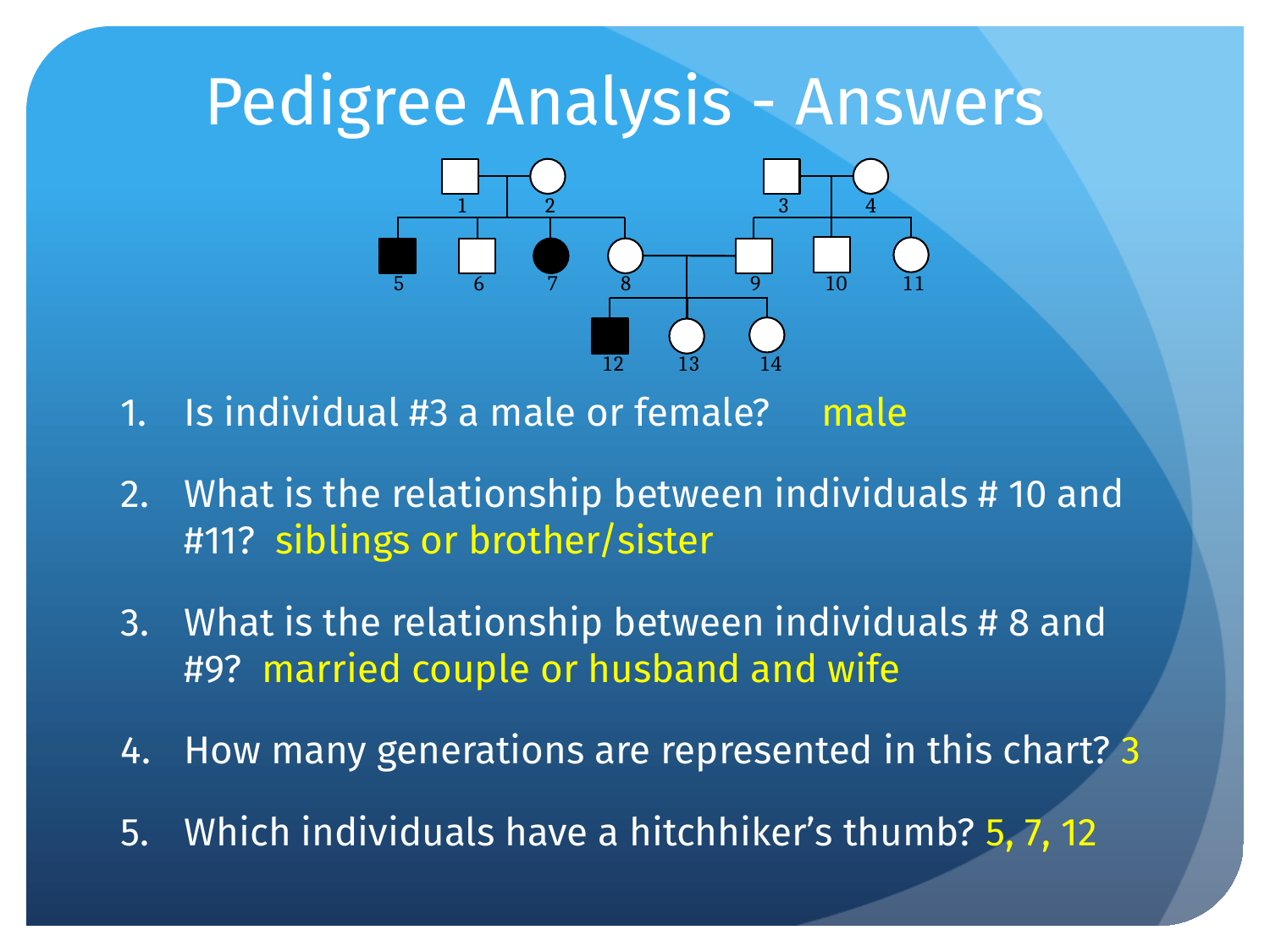

# Pedigree Analysis - Answers

1
2
3
4

5
6
7
8
9
10
11

14
12
13
Is individual #3 a male or female?     male
What is the relationship between individuals # 10 and #11?  siblings or brother/sister
What is the relationship between individuals # 8 and #9?  married couple or husband and wife
How many generations are represented in this chart? 3
Which individuals have a hitchhiker’s thumb? 5, 7, 12